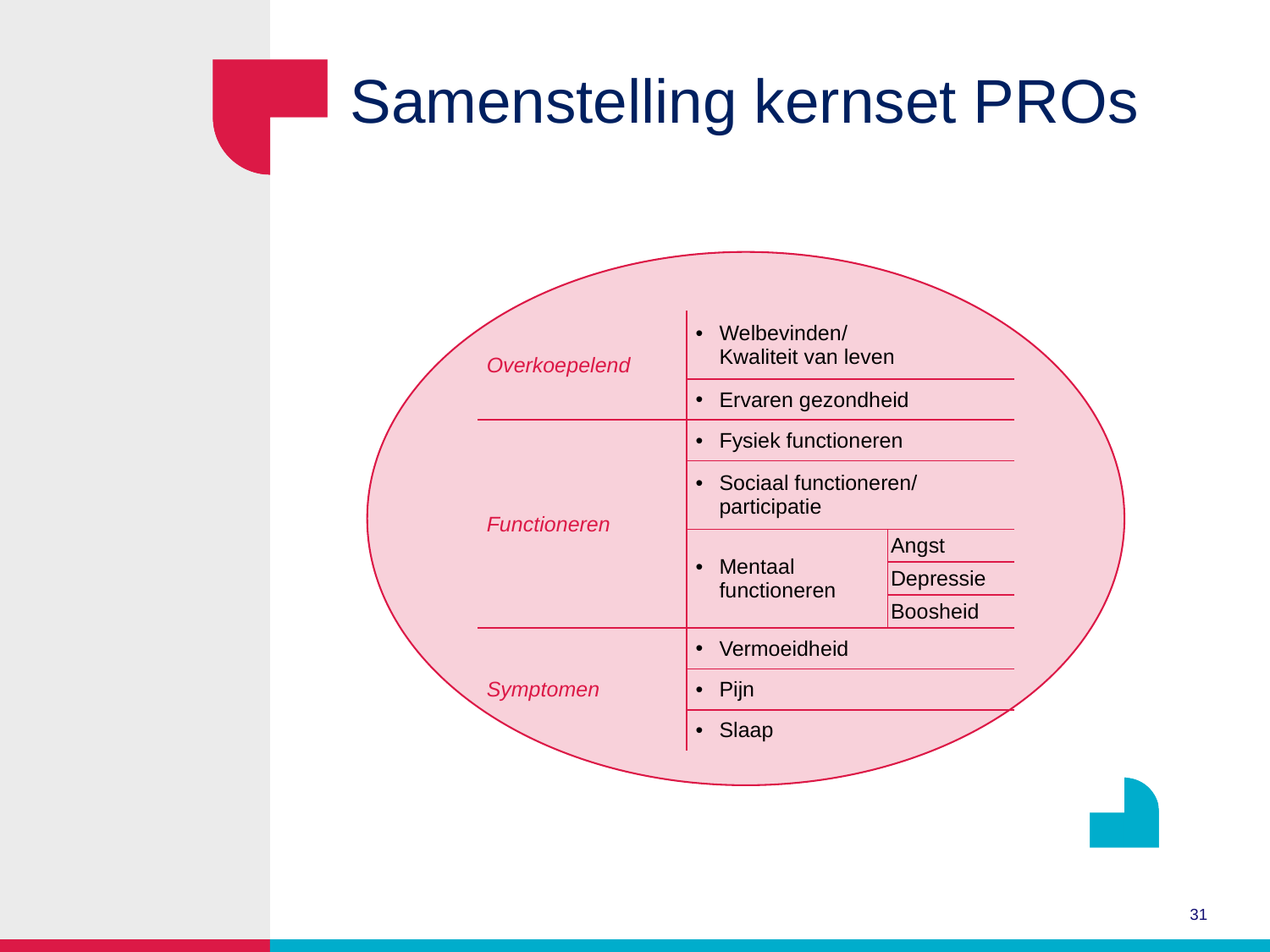

Samenstelling kernset PROs

| Overkoepelend | Welbevinden/ Kwaliteit van leven |  |
| --- | --- | --- |
|  | Ervaren gezondheid |  |
| Functioneren | Fysiek functioneren |  |
|  | Sociaal functioneren/ participatie |  |
|  | Mentaal functioneren | Angst |
|  |  | Depressie |
|  |  | Boosheid |
| Symptomen | Vermoeidheid |  |
|  | Pijn |  |
|  | Slaap |  |
31